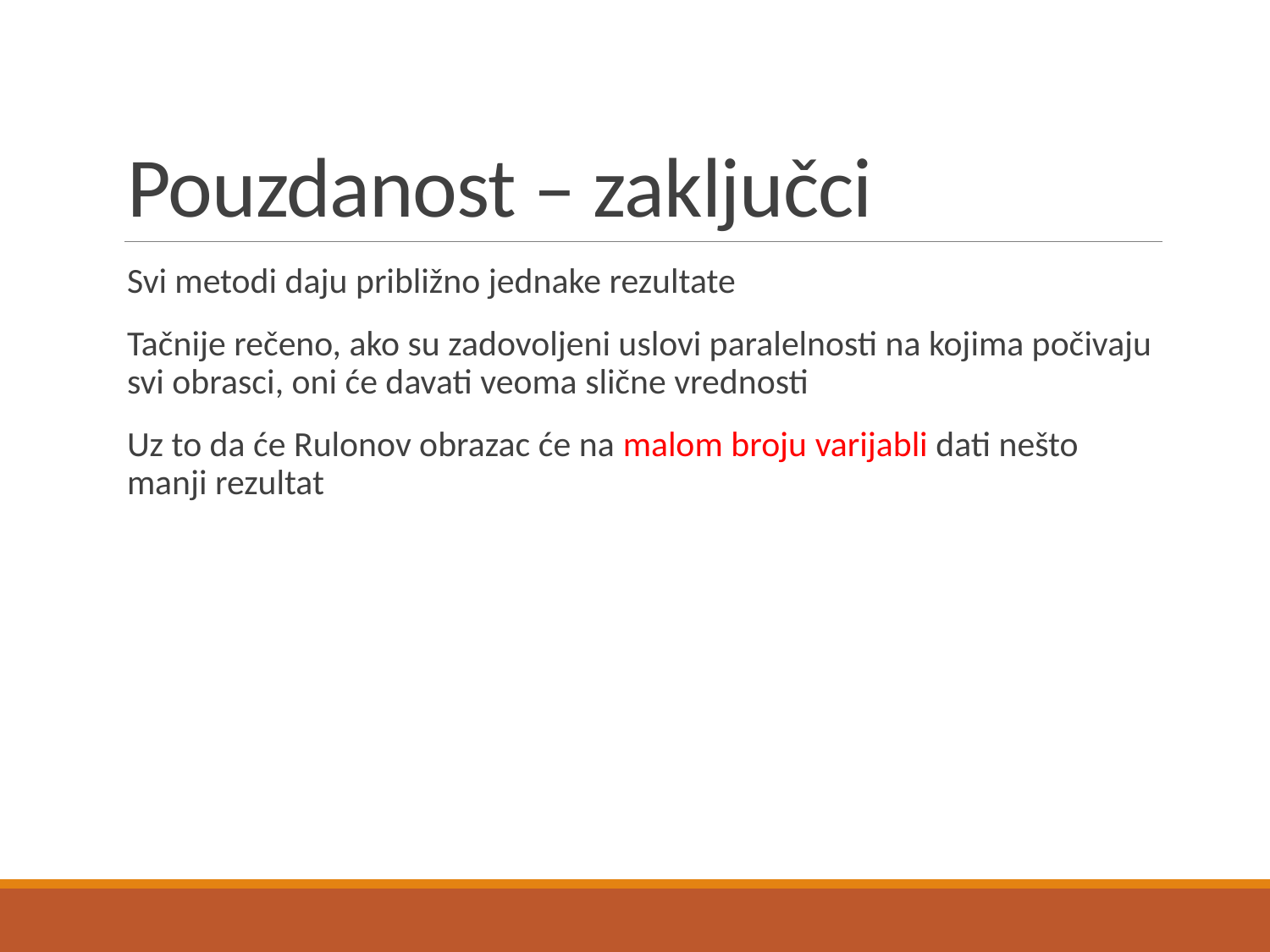

# Pouzdanost – zaključci
Svi metodi daju približno jednake rezultate
Tačnije rečeno, ako su zadovoljeni uslovi paralelnosti na kojima počivaju svi obrasci, oni će davati veoma slične vrednosti
Uz to da će Rulonov obrazac će na malom broju varijabli dati nešto manji rezultat